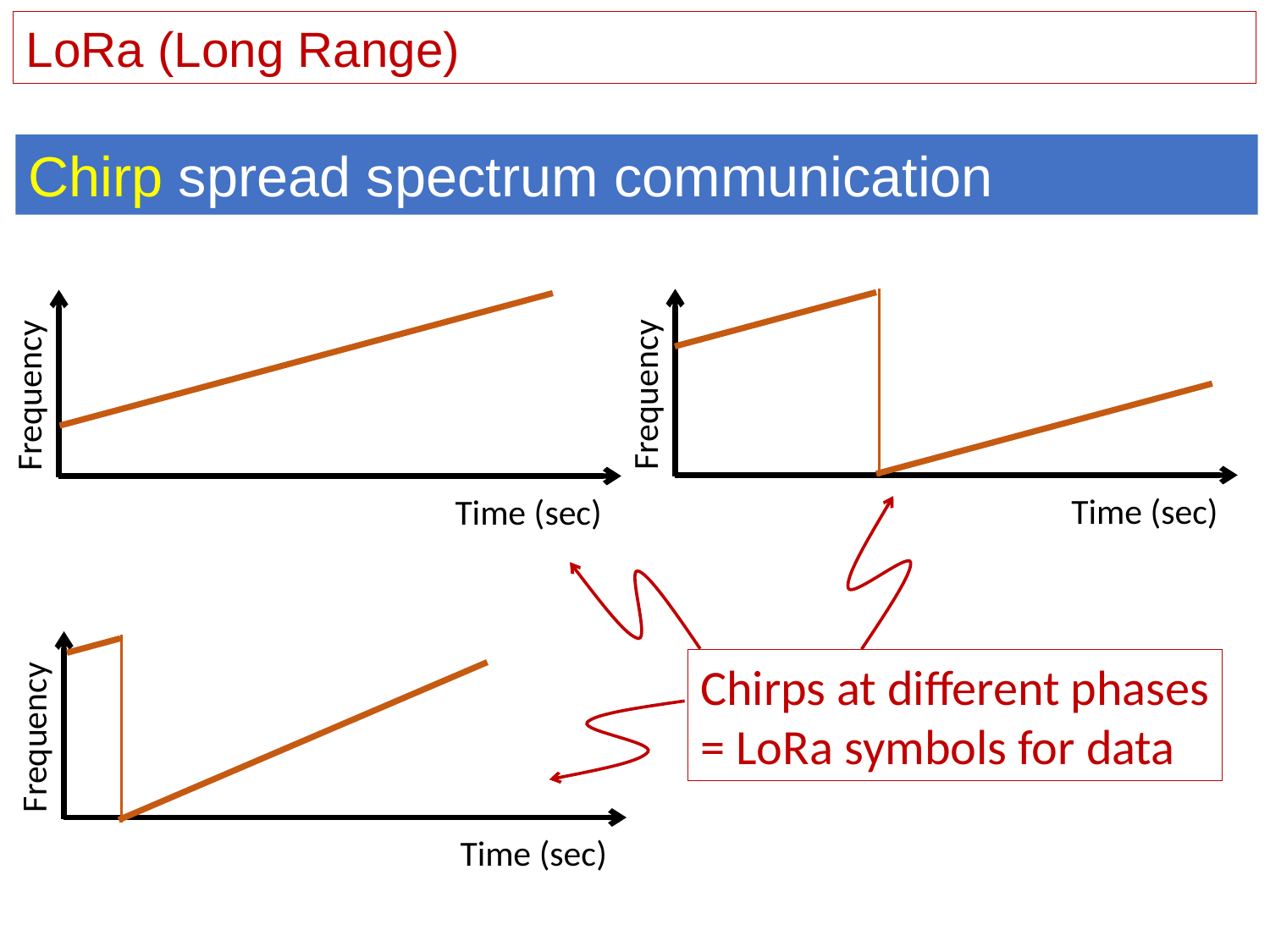

LoRa (Long Range)
Chirp spread spectrum communication
Frequency
Time (sec)
Frequency
Time (sec)

Chirps at different phases
= LoRa symbols for data

Frequency
Time (sec)